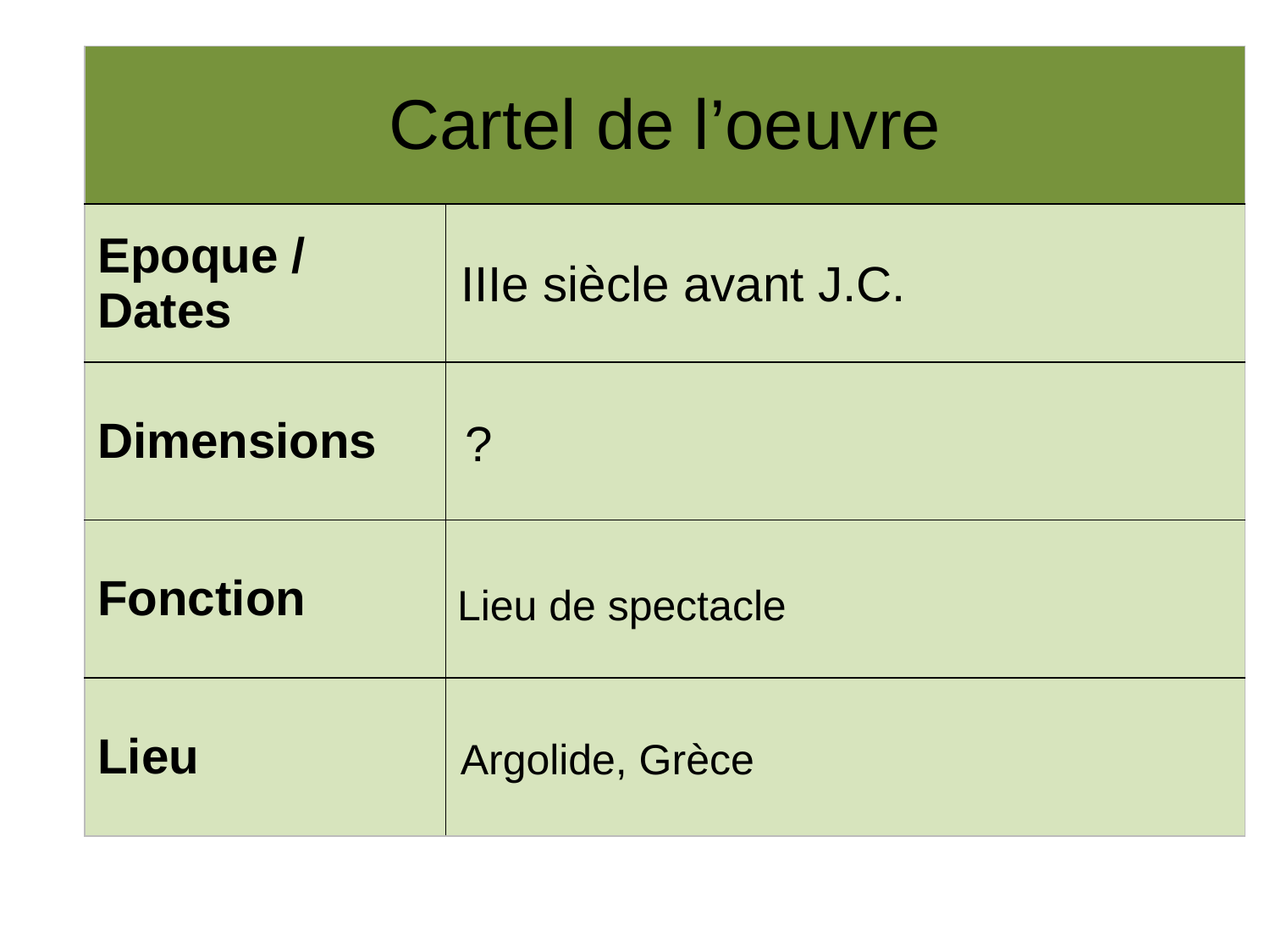

| Cartel de l’oeuvre |  |
| --- | --- |
| Epoque / Dates |  |
| Dimensions |  |
| Fonction |  |
| Lieu |  |
IIIe siècle avant J.C.
?
Lieu de spectacle
Argolide, Grèce